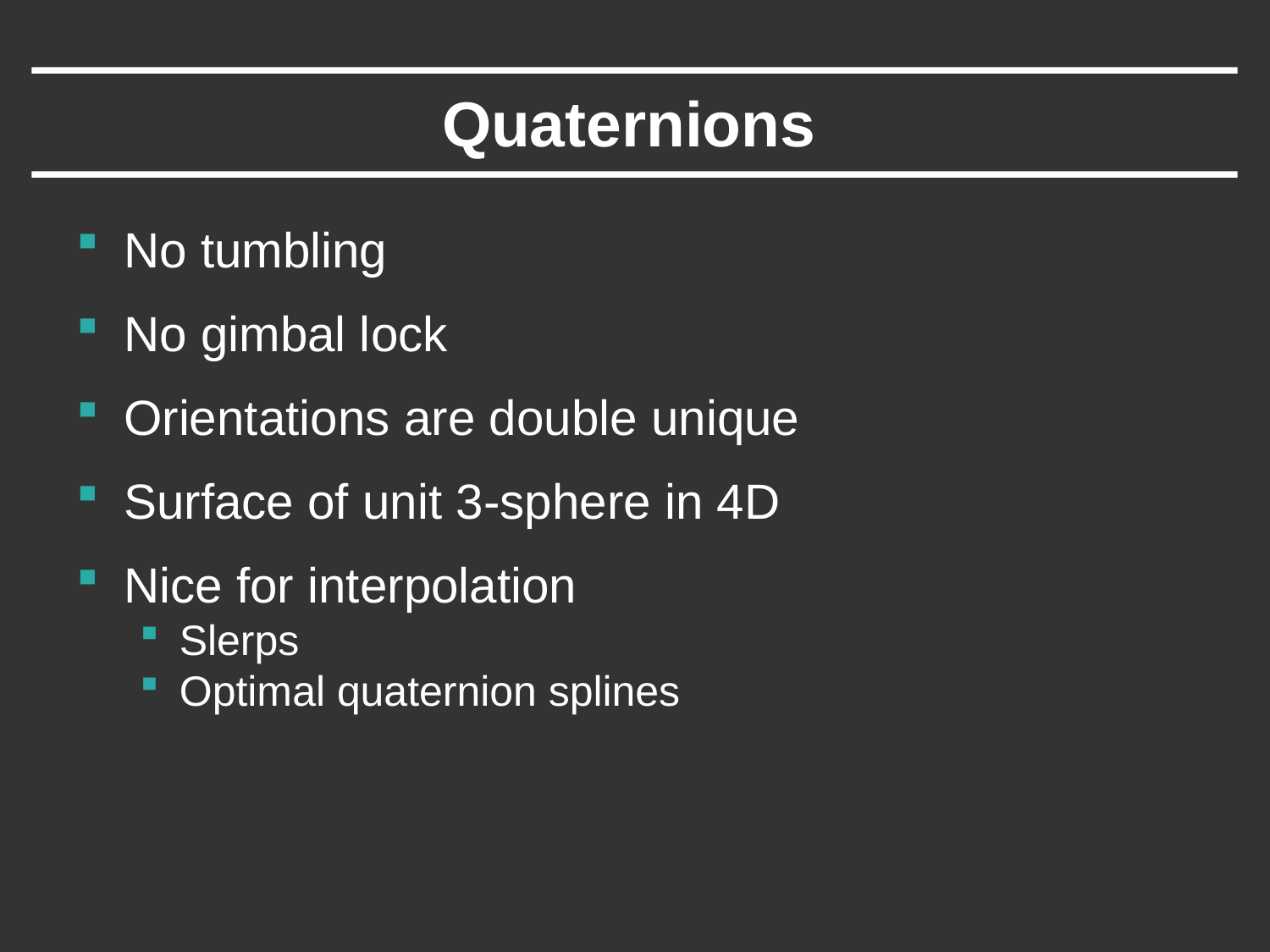

# Quaternions
No tumbling
No gimbal lock
Orientations are double unique
Surface of unit 3-sphere in 4D
Nice for interpolation
Slerps
Optimal quaternion splines